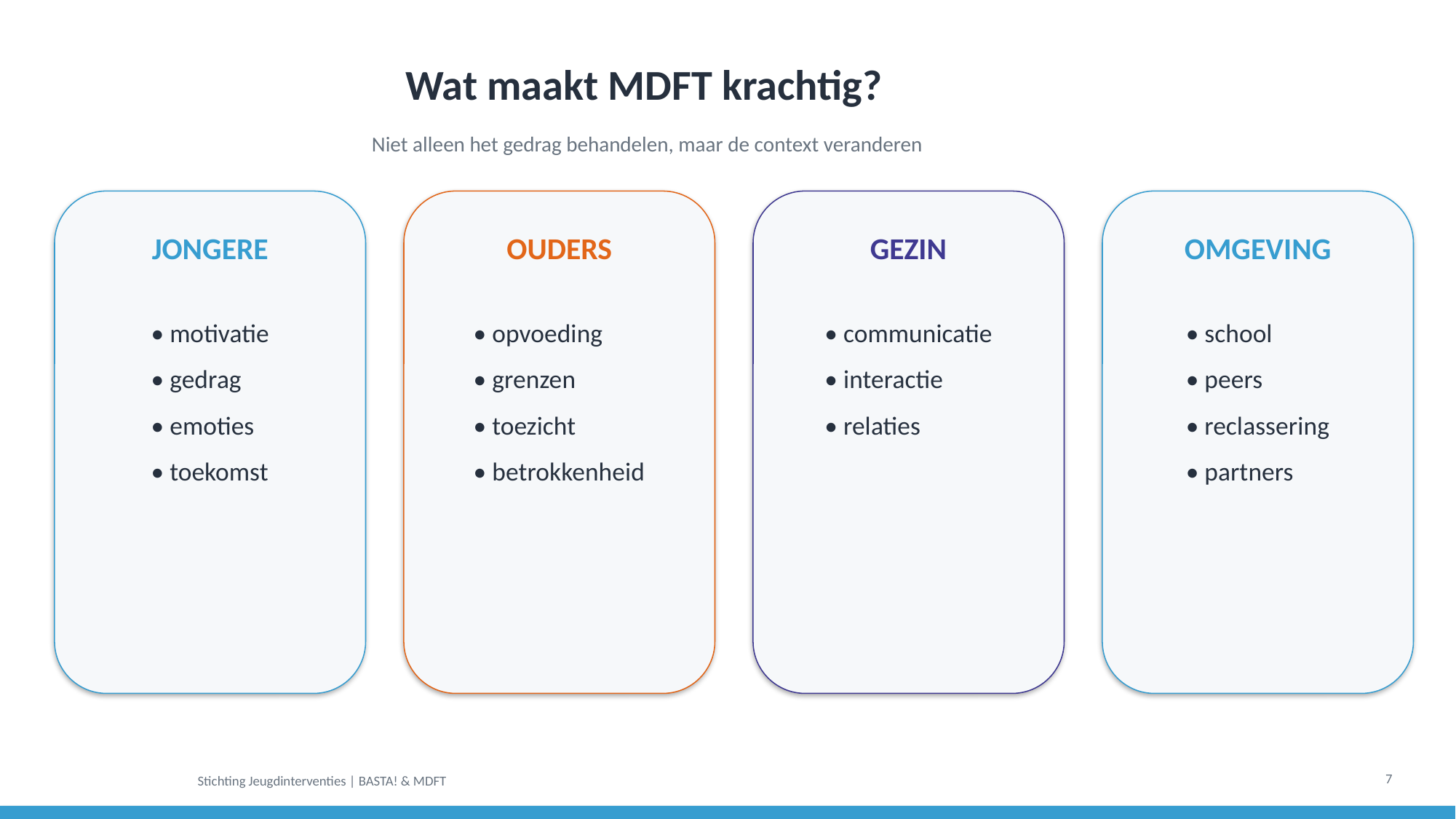

Wat maakt MDFT krachtig?
Niet alleen het gedrag behandelen, maar de context veranderen

JONGERE
OUDERS
GEZIN
OMGEVING
• motivatie
• gedrag
• emoties
• toekomst
• opvoeding
• grenzen
• toezicht
• betrokkenheid
• communicatie
• interactie
• relaties
• school
• peers
• reclassering
• partners
7
Stichting Jeugdinterventies | BASTA! & MDFT